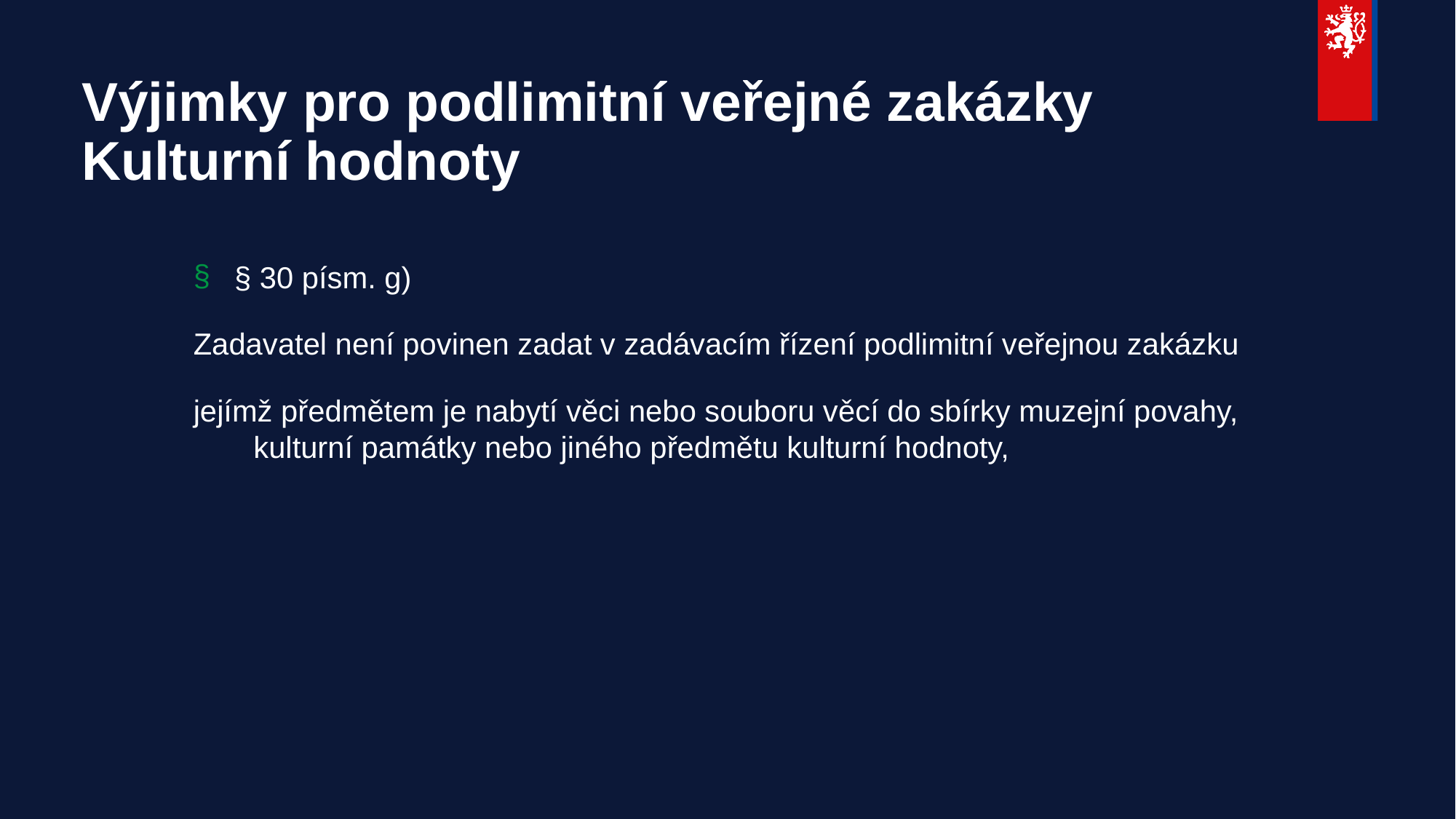

# Výjimky pro podlimitní veřejné zakázky Kulturní hodnoty
§ 30 písm. g)
Zadavatel není povinen zadat v zadávacím řízení podlimitní veřejnou zakázku
jejímž předmětem je nabytí věci nebo souboru věcí do sbírky muzejní povahy, kulturní památky nebo jiného předmětu kulturní hodnoty,